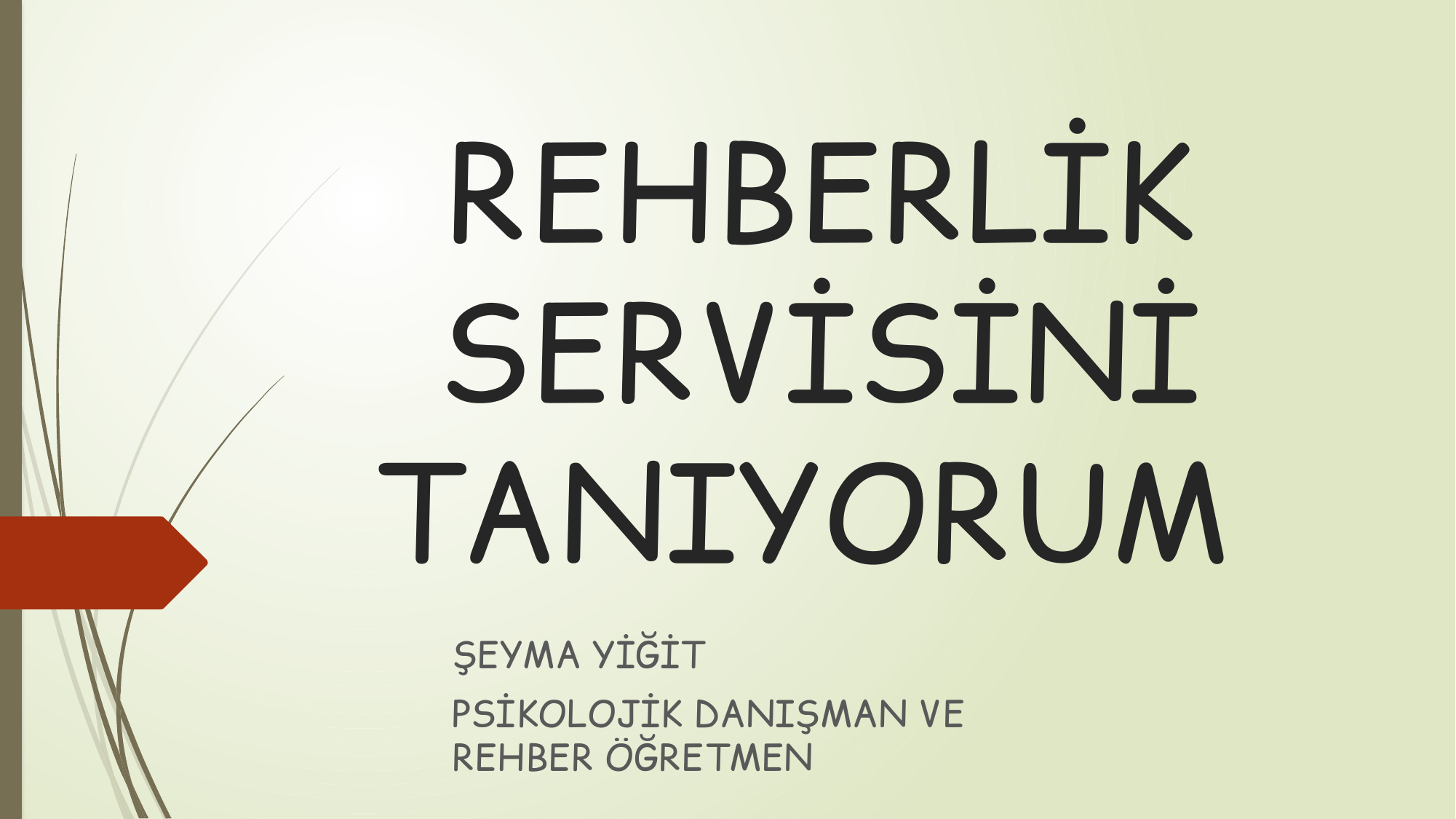

# REHBERLİK SERVİSİNİ TANIYORUM
ŞEYMA YİĞİT
PSİKOLOJİK DANIŞMAN VE REHBER ÖĞRETMEN